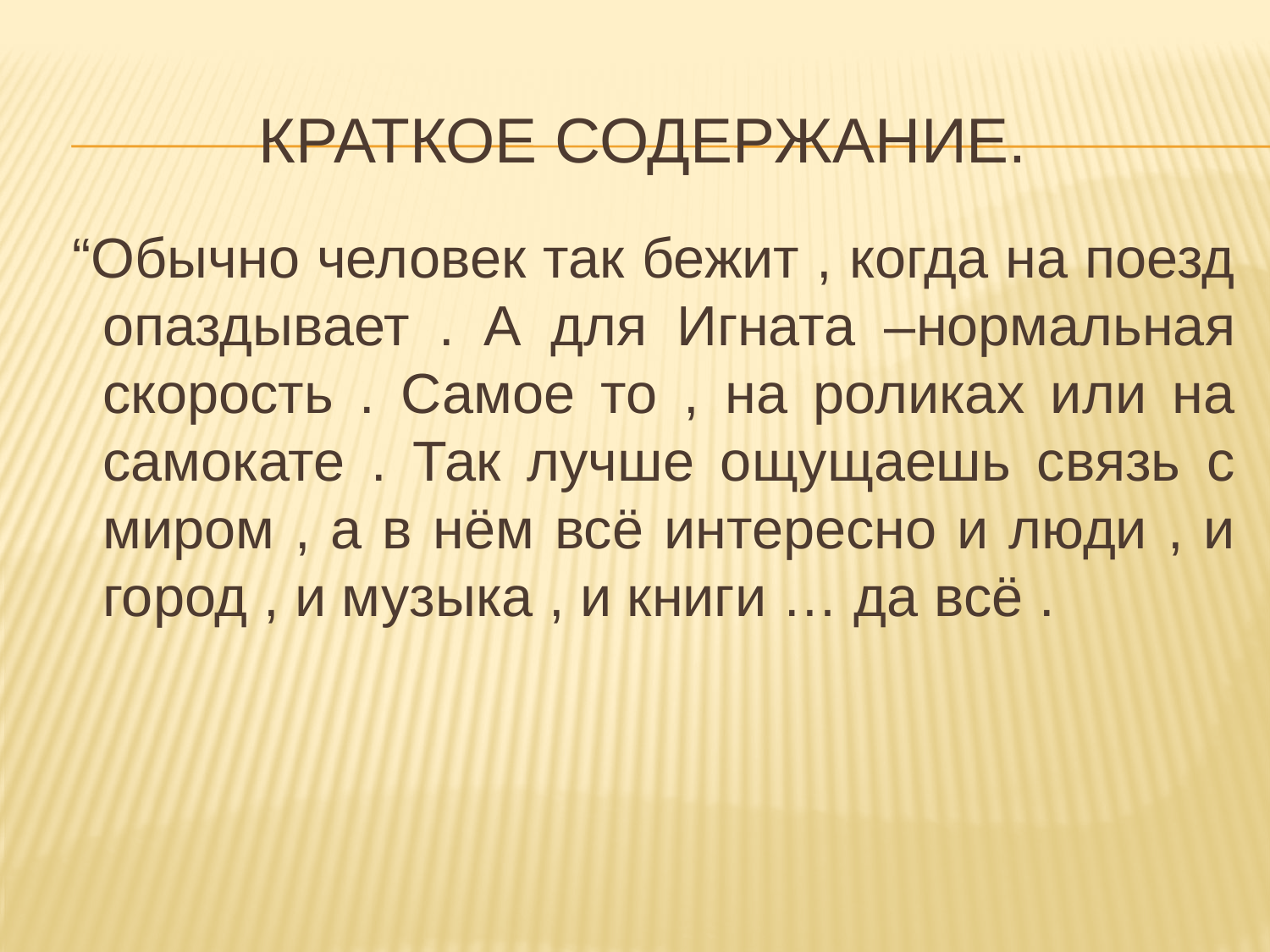

# Краткое Содержание.
 “Обычно человек так бежит , когда на поезд опаздывает . А для Игната –нормальная скорость . Самое то , на роликах или на самокате . Так лучше ощущаешь связь с миром , а в нём всё интересно и люди , и город , и музыка , и книги … да всё .